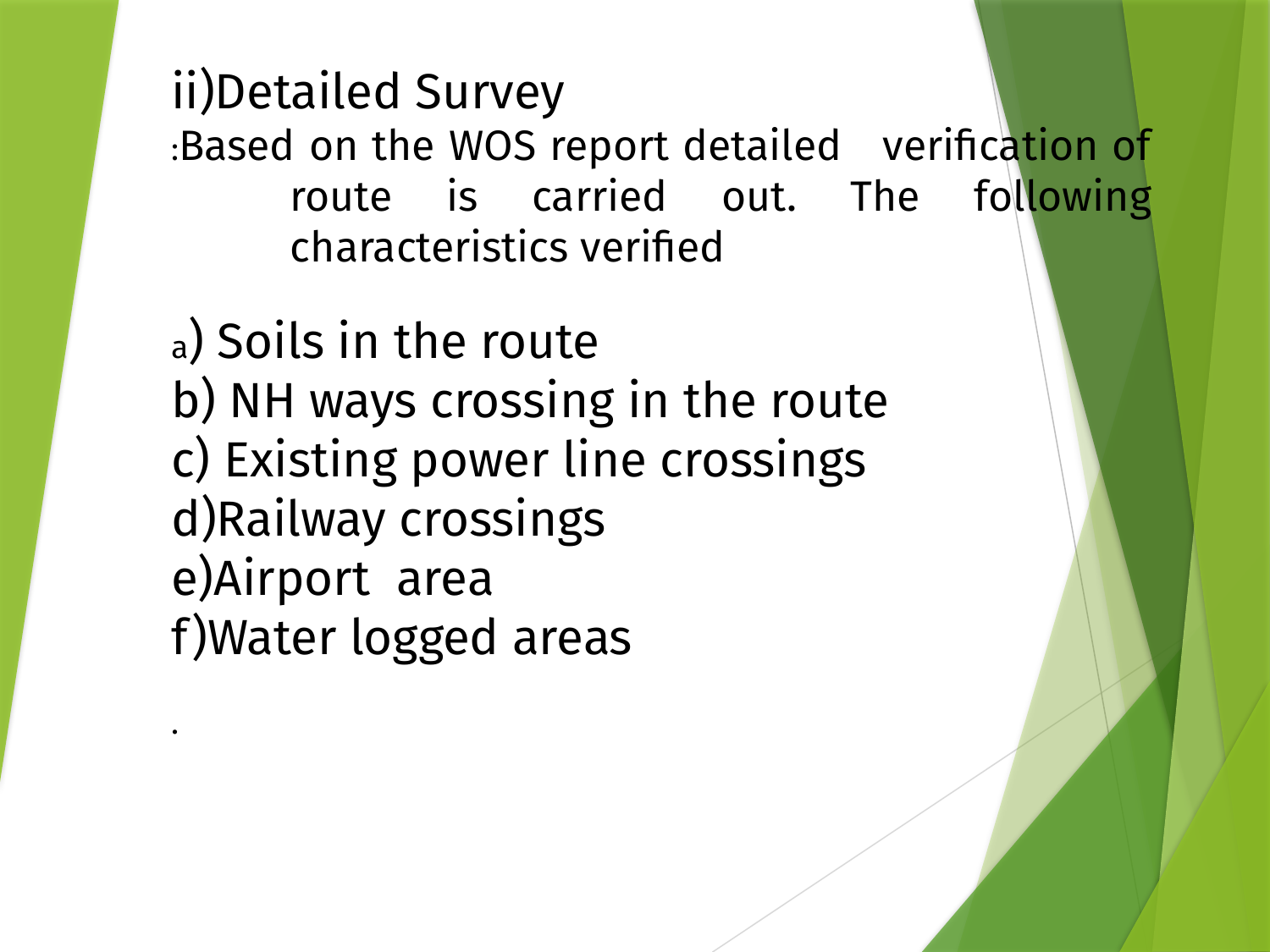

ii)Detailed Survey
:Based on the WOS report detailed   verification of route is carried out. The following characteristics verified

a) Soils in the route
b) NH ways crossing in the route
c) Existing power line crossings
d)Railway crossings
e)Airport  area
f)Water logged areas

.